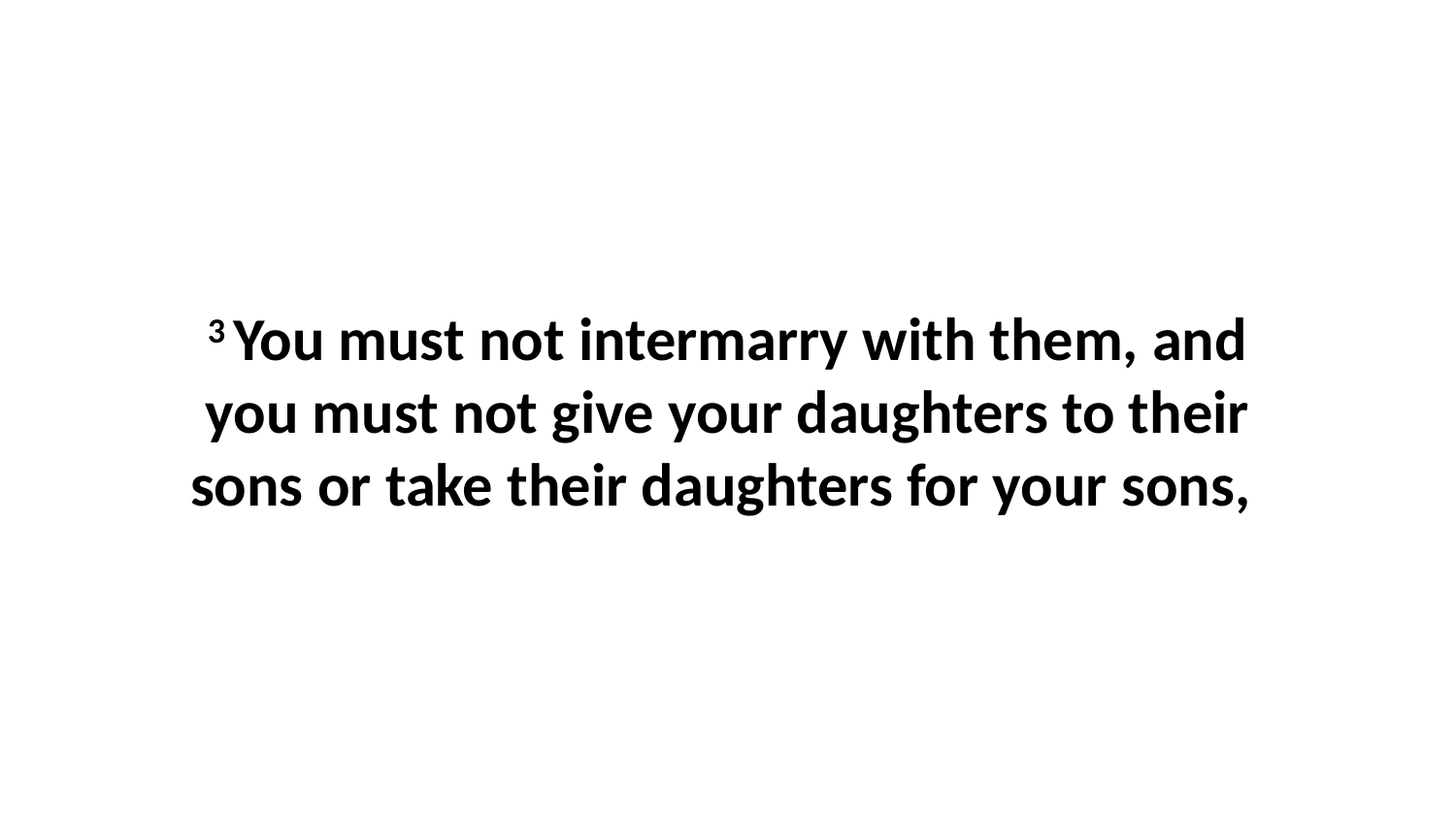

3 You must not intermarry with them, and you must not give your daughters to their sons or take their daughters for your sons,